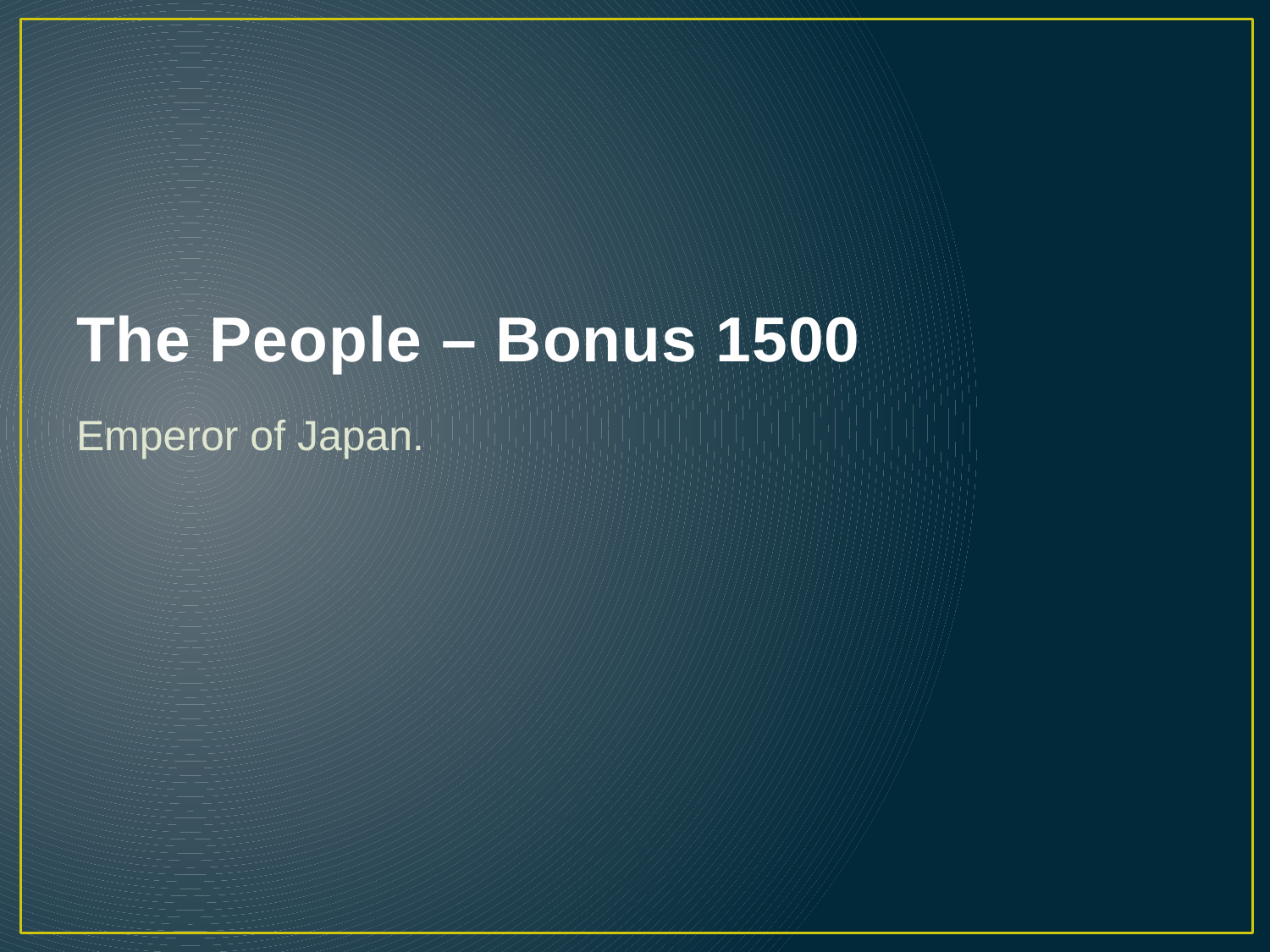

# The People – Bonus 1500
Emperor of Japan.